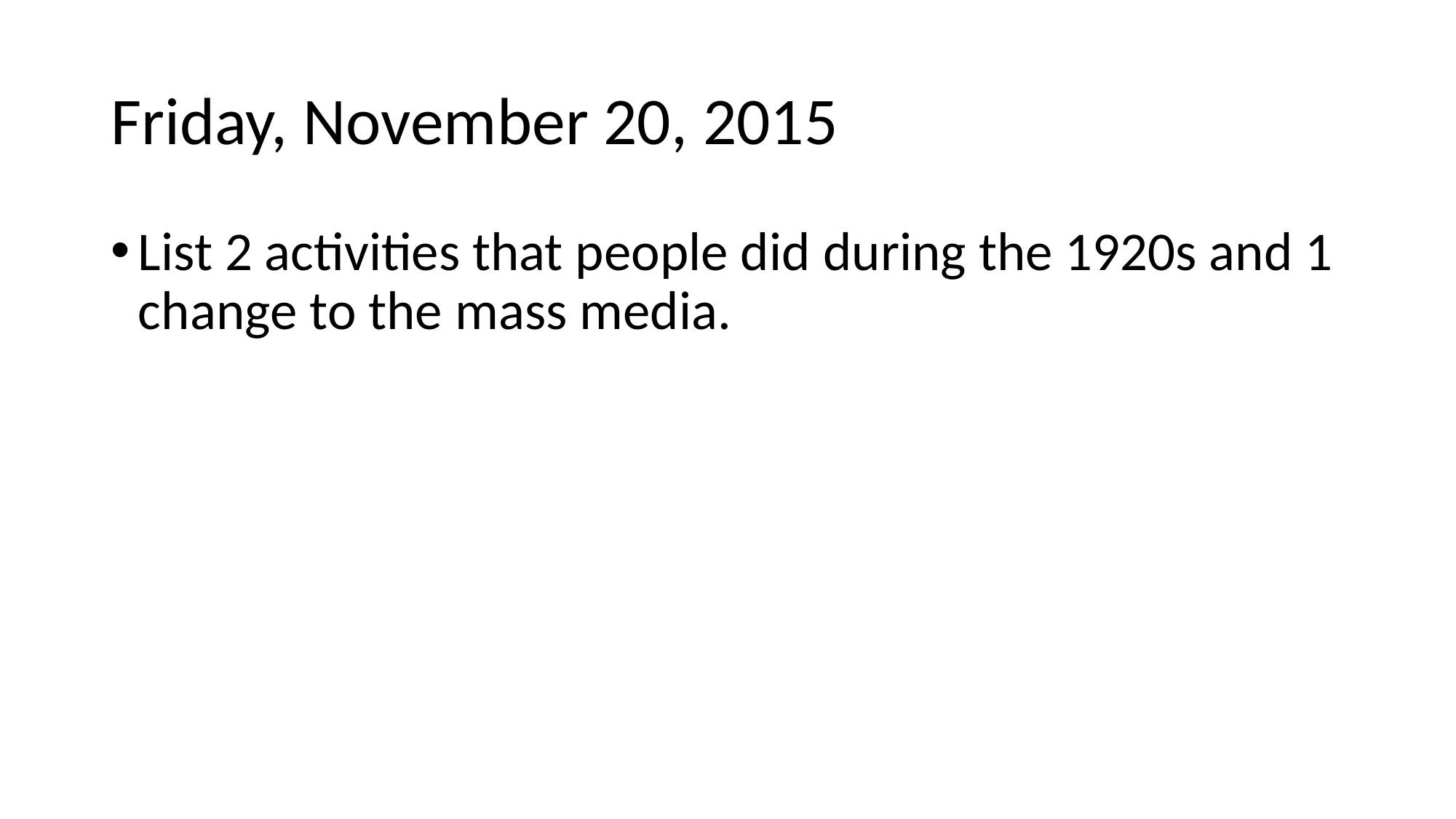

# Friday, November 20, 2015
List 2 activities that people did during the 1920s and 1 change to the mass media.